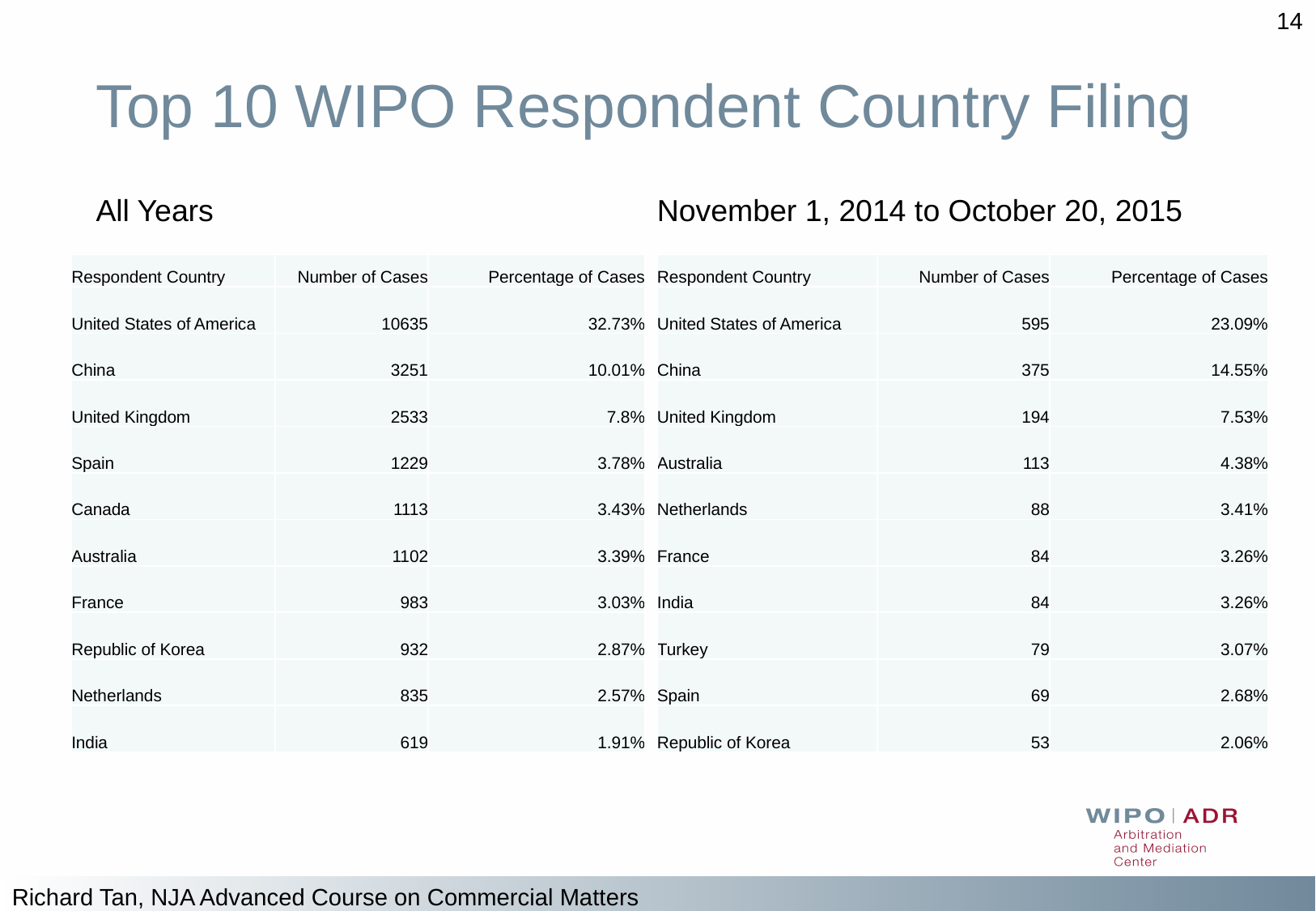

14
Top 10 WIPO Respondent Country Filing
All Years
November 1, 2014 to October 20, 2015
| Respondent Country | Number of Cases | Percentage of Cases |
| --- | --- | --- |
| United States of America | 10635 | 32.73% |
| China | 3251 | 10.01% |
| United Kingdom | 2533 | 7.8% |
| Spain | 1229 | 3.78% |
| Canada | 1113 | 3.43% |
| Australia | 1102 | 3.39% |
| France | 983 | 3.03% |
| Republic of Korea | 932 | 2.87% |
| Netherlands | 835 | 2.57% |
| India | 619 | 1.91% |
| Respondent Country | Number of Cases | Percentage of Cases |
| --- | --- | --- |
| United States of America | 595 | 23.09% |
| China | 375 | 14.55% |
| United Kingdom | 194 | 7.53% |
| Australia | 113 | 4.38% |
| Netherlands | 88 | 3.41% |
| France | 84 | 3.26% |
| India | 84 | 3.26% |
| Turkey | 79 | 3.07% |
| Spain | 69 | 2.68% |
| Republic of Korea | 53 | 2.06% |